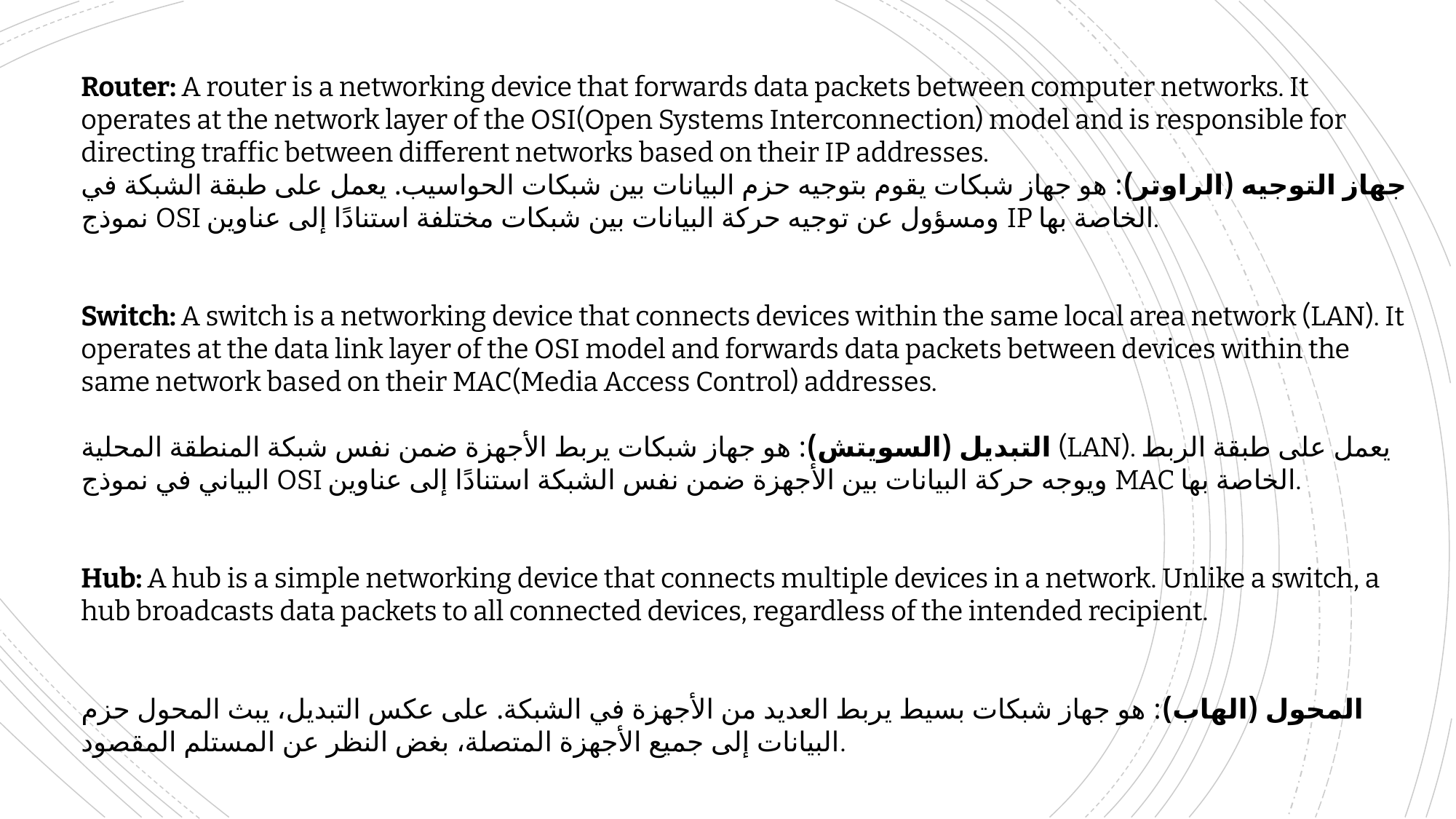

Router: A router is a networking device that forwards data packets between computer networks. It operates at the network layer of the OSI(Open Systems Interconnection) model and is responsible for directing traffic between different networks based on their IP addresses.
جهاز التوجيه (الراوتر): هو جهاز شبكات يقوم بتوجيه حزم البيانات بين شبكات الحواسيب. يعمل على طبقة الشبكة في نموذج OSI ومسؤول عن توجيه حركة البيانات بين شبكات مختلفة استنادًا إلى عناوين IP الخاصة بها.

Switch: A switch is a networking device that connects devices within the same local area network (LAN). It operates at the data link layer of the OSI model and forwards data packets between devices within the same network based on their MAC(Media Access Control) addresses.

التبديل (السويتش): هو جهاز شبكات يربط الأجهزة ضمن نفس شبكة المنطقة المحلية (LAN). يعمل على طبقة الربط البياني في نموذج OSI ويوجه حركة البيانات بين الأجهزة ضمن نفس الشبكة استنادًا إلى عناوين MAC الخاصة بها.

Hub: A hub is a simple networking device that connects multiple devices in a network. Unlike a switch, a hub broadcasts data packets to all connected devices, regardless of the intended recipient.

المحول (الهاب): هو جهاز شبكات بسيط يربط العديد من الأجهزة في الشبكة. على عكس التبديل، يبث المحول حزم البيانات إلى جميع الأجهزة المتصلة، بغض النظر عن المستلم المقصود.